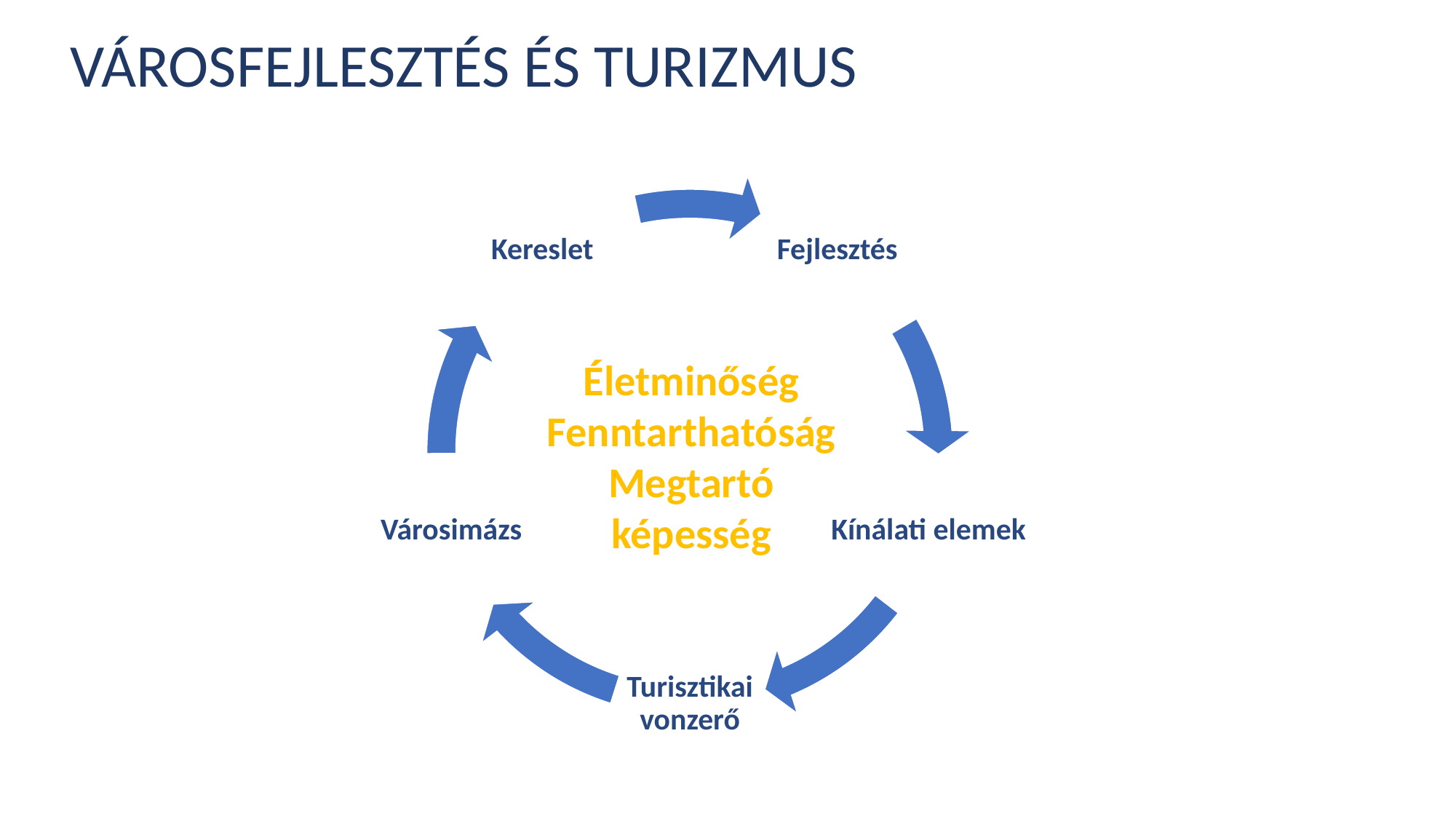

# VÁROSFEJLESZTÉS ÉS TURIZMUS
Fejlesztés
Kínálati elemek
Turisztikai vonzerő
Városimázs
Kereslet
Életminőség
Fenntarthatóság
Megtartó képesség